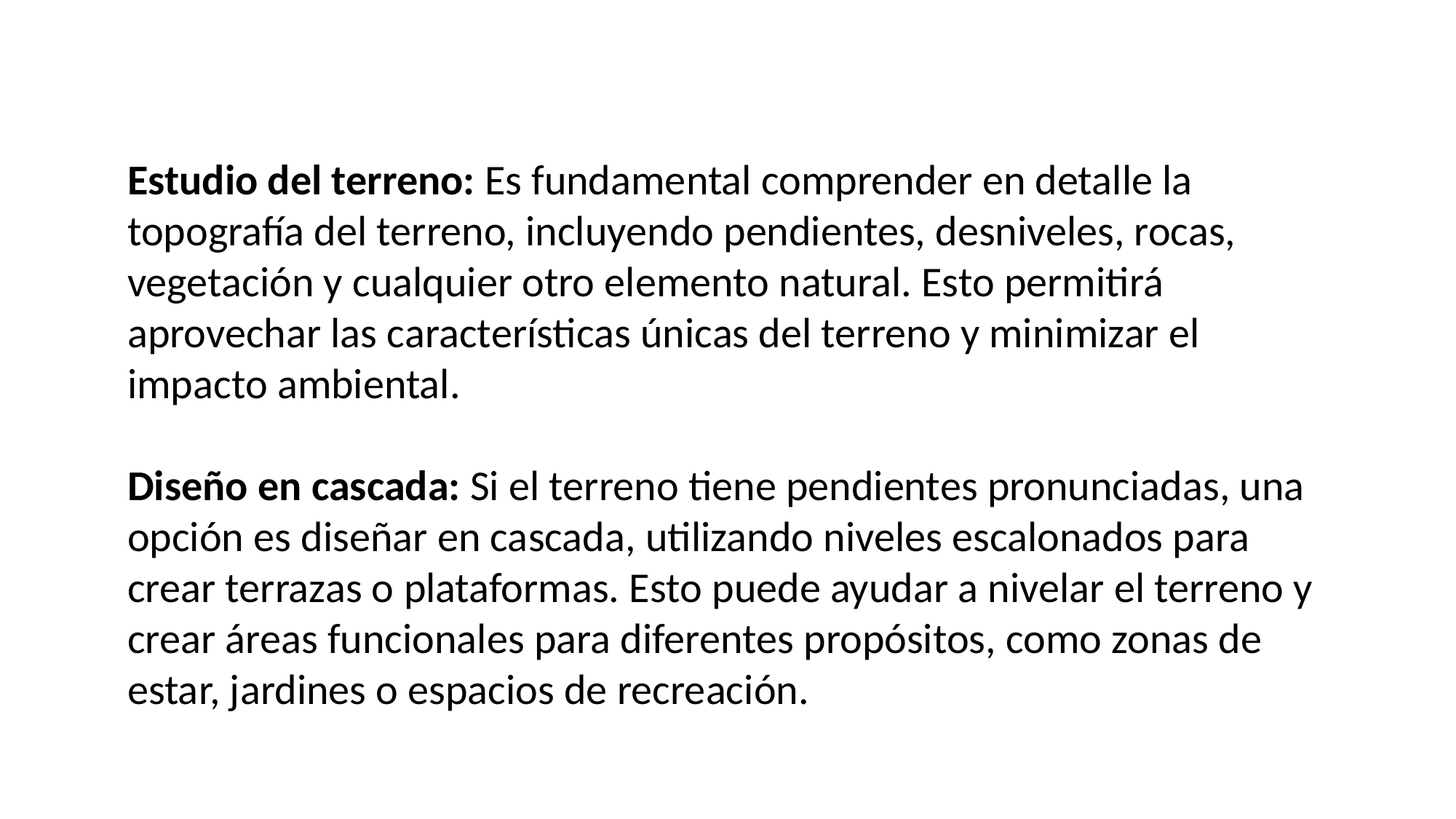

Estudio del terreno: Es fundamental comprender en detalle la topografía del terreno, incluyendo pendientes, desniveles, rocas, vegetación y cualquier otro elemento natural. Esto permitirá aprovechar las características únicas del terreno y minimizar el impacto ambiental.

Diseño en cascada: Si el terreno tiene pendientes pronunciadas, una opción es diseñar en cascada, utilizando niveles escalonados para crear terrazas o plataformas. Esto puede ayudar a nivelar el terreno y crear áreas funcionales para diferentes propósitos, como zonas de estar, jardines o espacios de recreación.